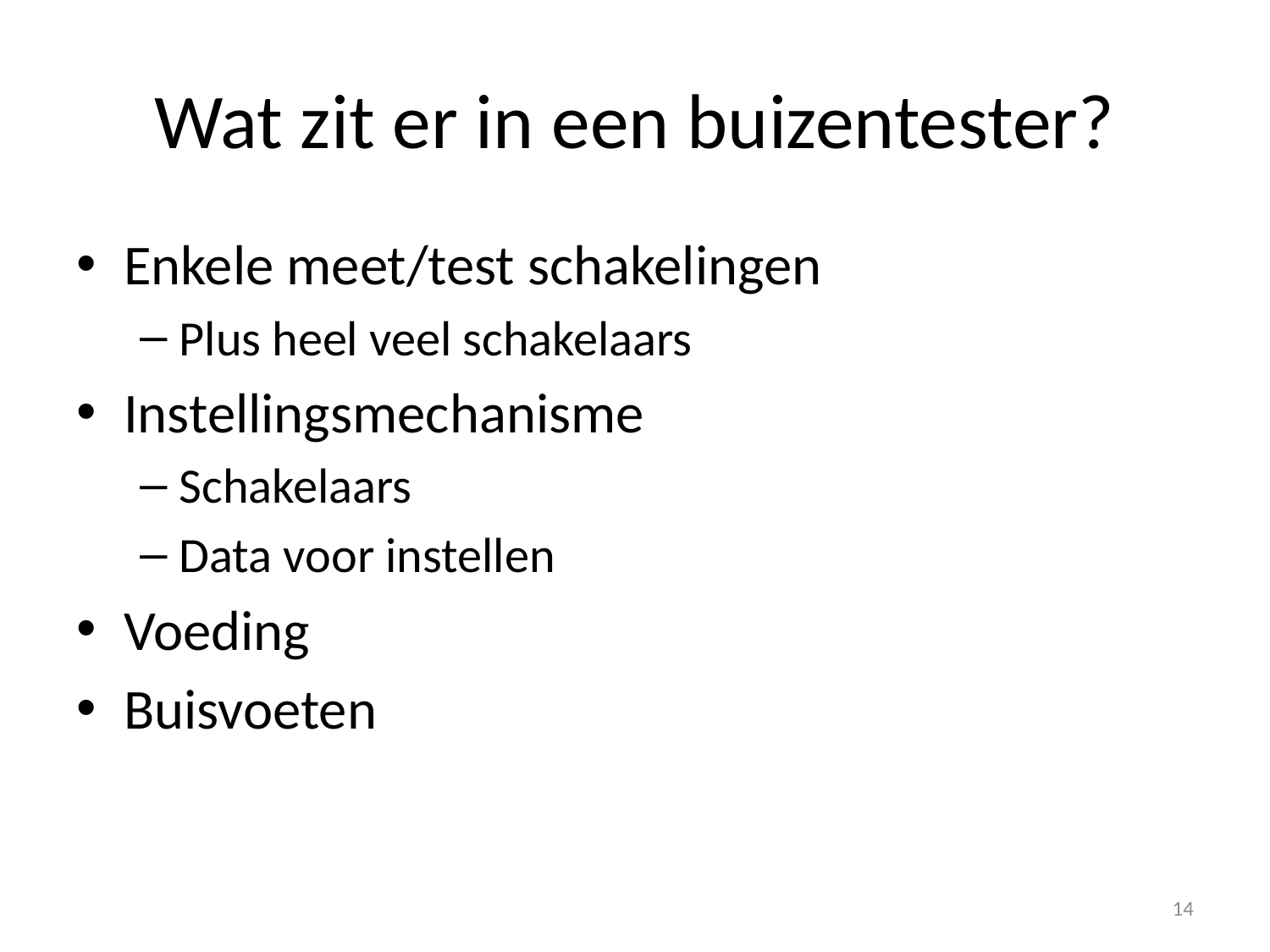

# Wat zit er in een buizentester?
Enkele meet/test schakelingen
Plus heel veel schakelaars
Instellingsmechanisme
Schakelaars
Data voor instellen
Voeding
Buisvoeten
14